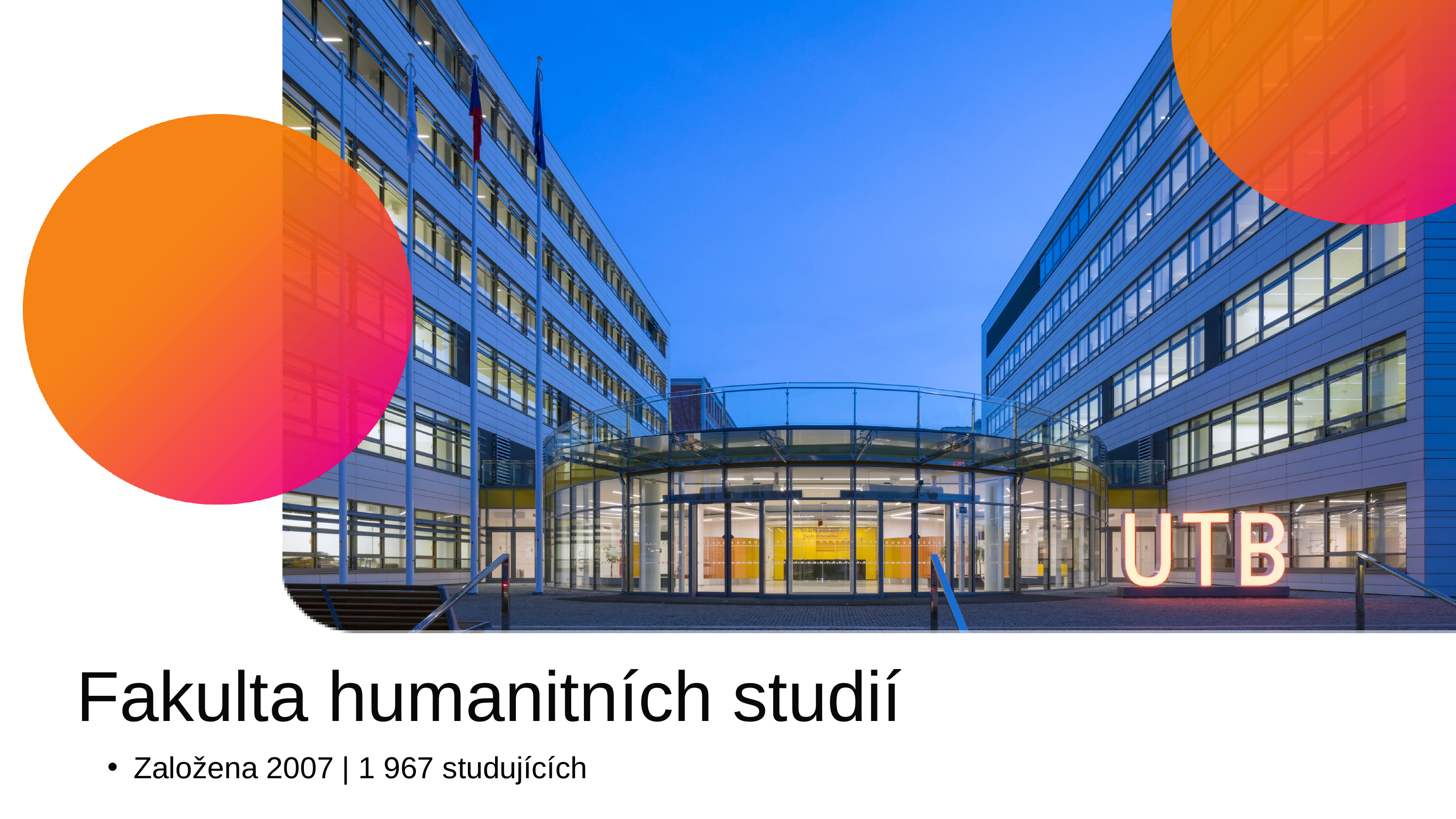

Fakulta humanitních studií
Založena 2007 | 1 967 studujících